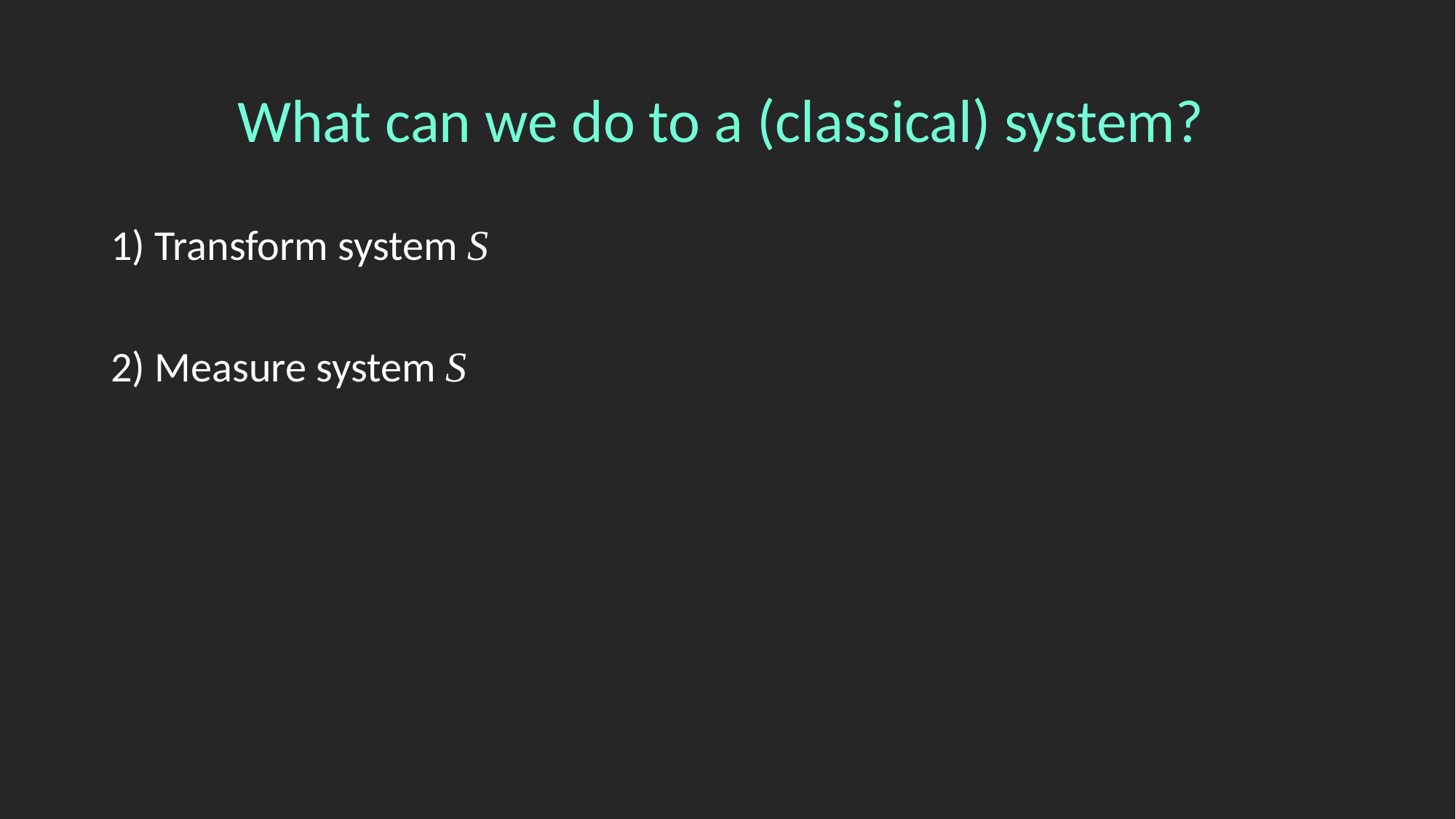

# What can we do to a (classical) system?
1) Transform system S

2) Measure system S